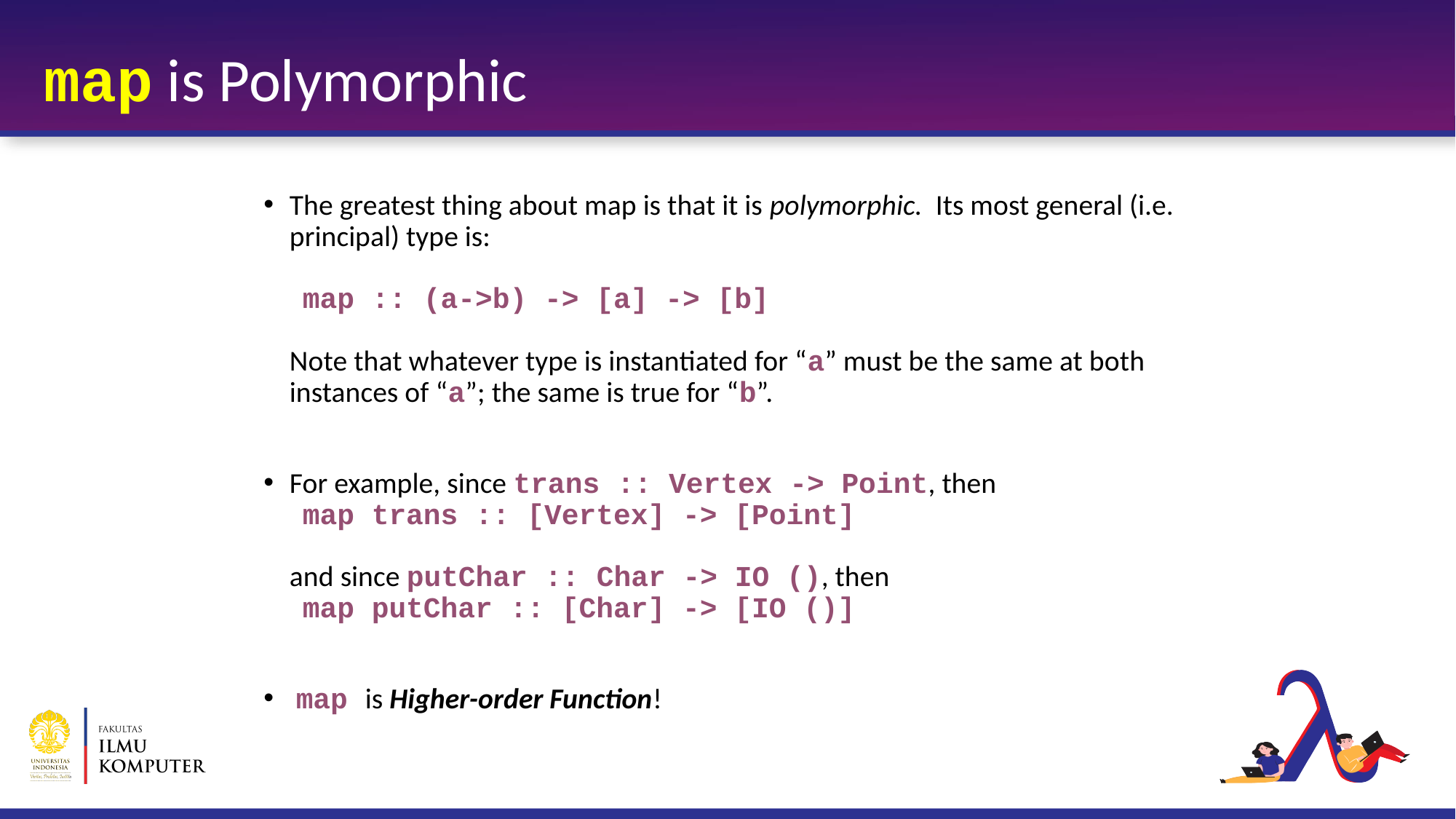

# map is Polymorphic
The greatest thing about map is that it is polymorphic.  Its most general (i.e. principal) type is:
  map :: (a->b) -> [a] -> [b]
Note that whatever type is instantiated for “a” must be the same at both instances of “a”; the same is true for “b”.

For example, since trans :: Vertex -> Point, then
  map trans :: [Vertex] -> [Point]
and since putChar :: Char -> IO (), then
  map putChar :: [Char] -> [IO ()]

 map is Higher-order Function!